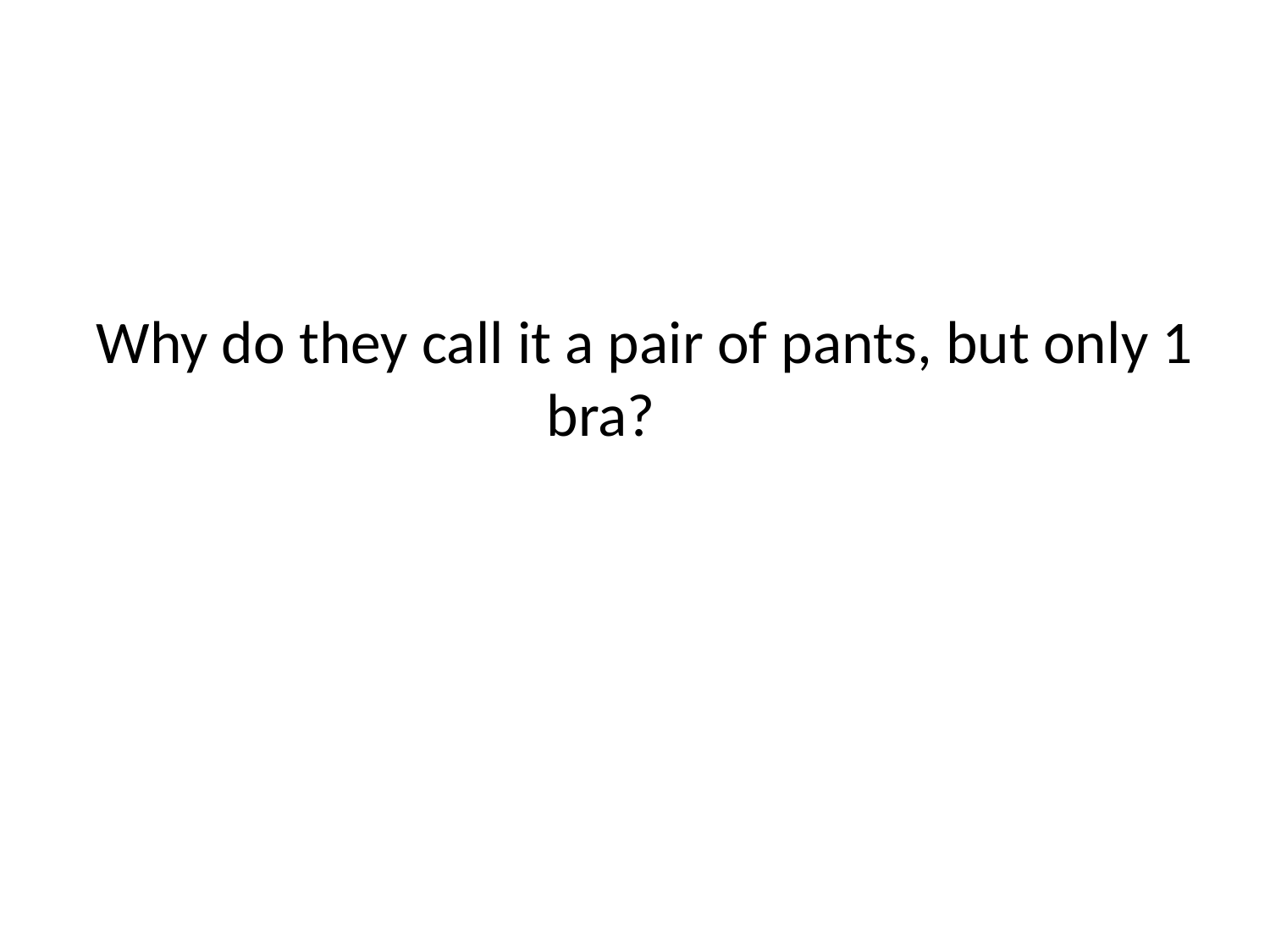

# Why do they call it a pair of pants, but only 1 bra?